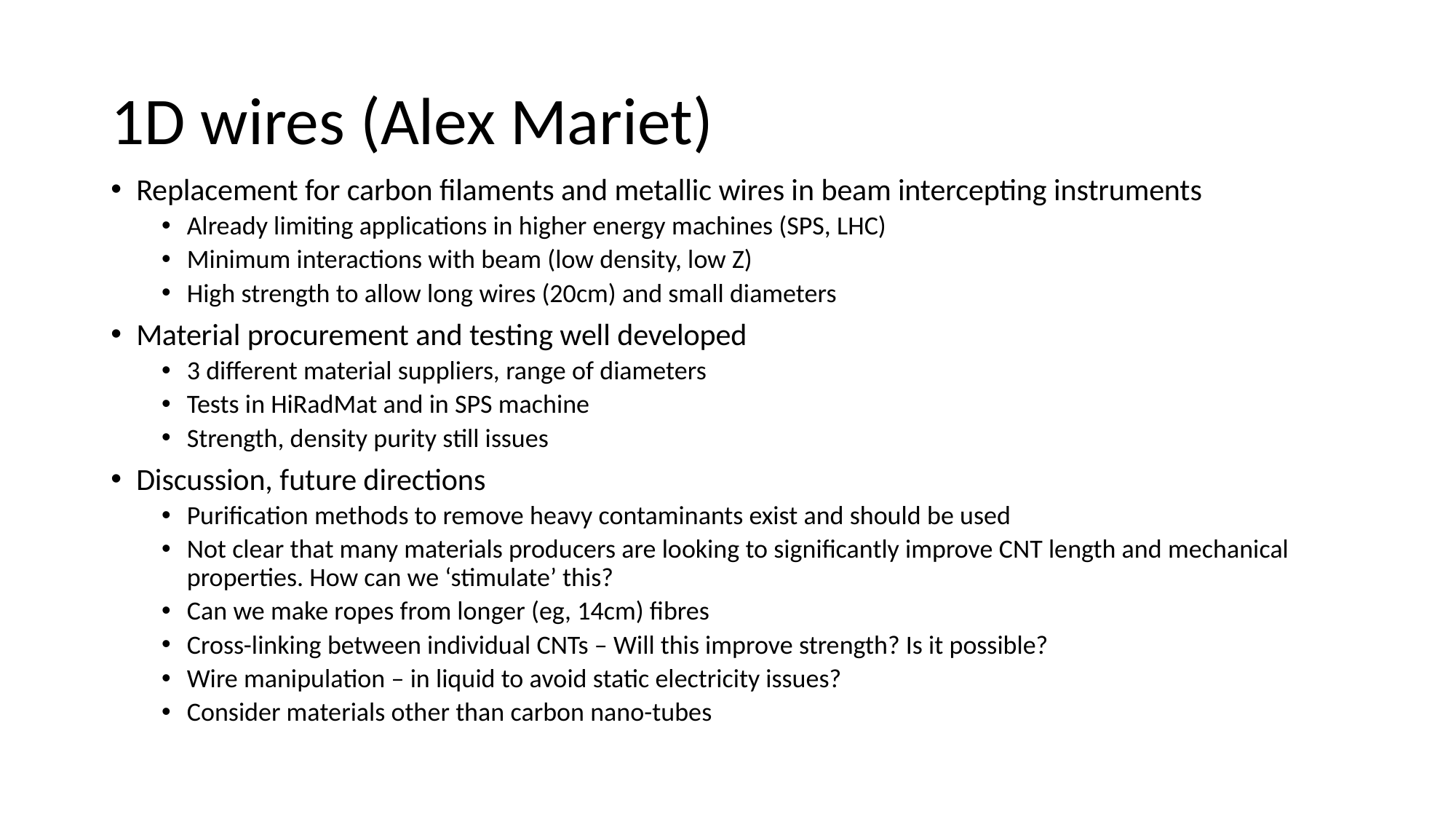

# 1D wires (Alex Mariet)
Replacement for carbon filaments and metallic wires in beam intercepting instruments
Already limiting applications in higher energy machines (SPS, LHC)
Minimum interactions with beam (low density, low Z)
High strength to allow long wires (20cm) and small diameters
Material procurement and testing well developed
3 different material suppliers, range of diameters
Tests in HiRadMat and in SPS machine
Strength, density purity still issues
Discussion, future directions
Purification methods to remove heavy contaminants exist and should be used
Not clear that many materials producers are looking to significantly improve CNT length and mechanical properties. How can we ‘stimulate’ this?
Can we make ropes from longer (eg, 14cm) fibres
Cross-linking between individual CNTs – Will this improve strength? Is it possible?
Wire manipulation – in liquid to avoid static electricity issues?
Consider materials other than carbon nano-tubes